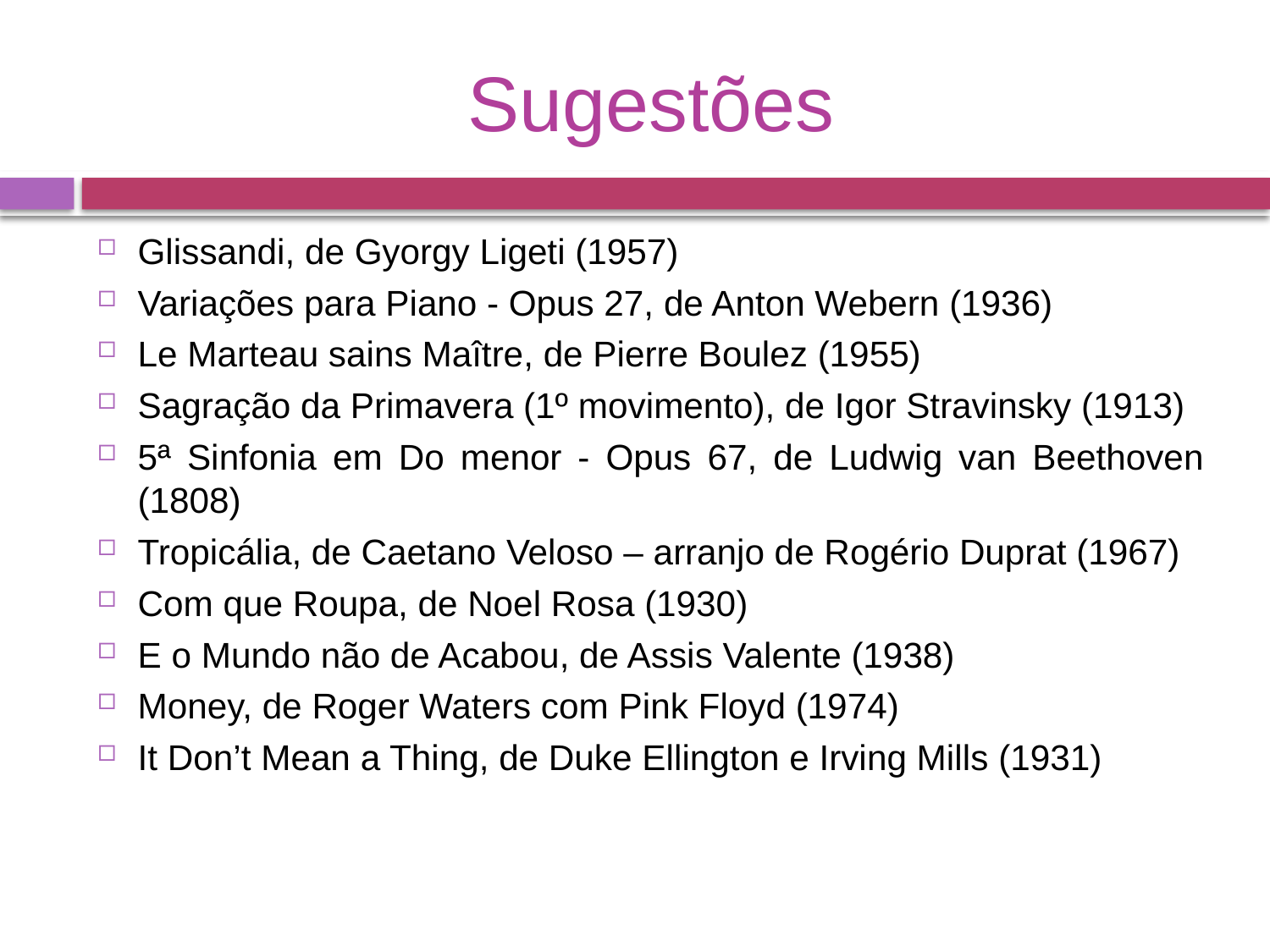

# Sugestões
Glissandi, de Gyorgy Ligeti (1957)
Variações para Piano - Opus 27, de Anton Webern (1936)
Le Marteau sains Maître, de Pierre Boulez (1955)
Sagração da Primavera (1º movimento), de Igor Stravinsky (1913)
5ª Sinfonia em Do menor - Opus 67, de Ludwig van Beethoven (1808)
Tropicália, de Caetano Veloso – arranjo de Rogério Duprat (1967)
Com que Roupa, de Noel Rosa (1930)
E o Mundo não de Acabou, de Assis Valente (1938)
Money, de Roger Waters com Pink Floyd (1974)
It Don’t Mean a Thing, de Duke Ellington e Irving Mills (1931)